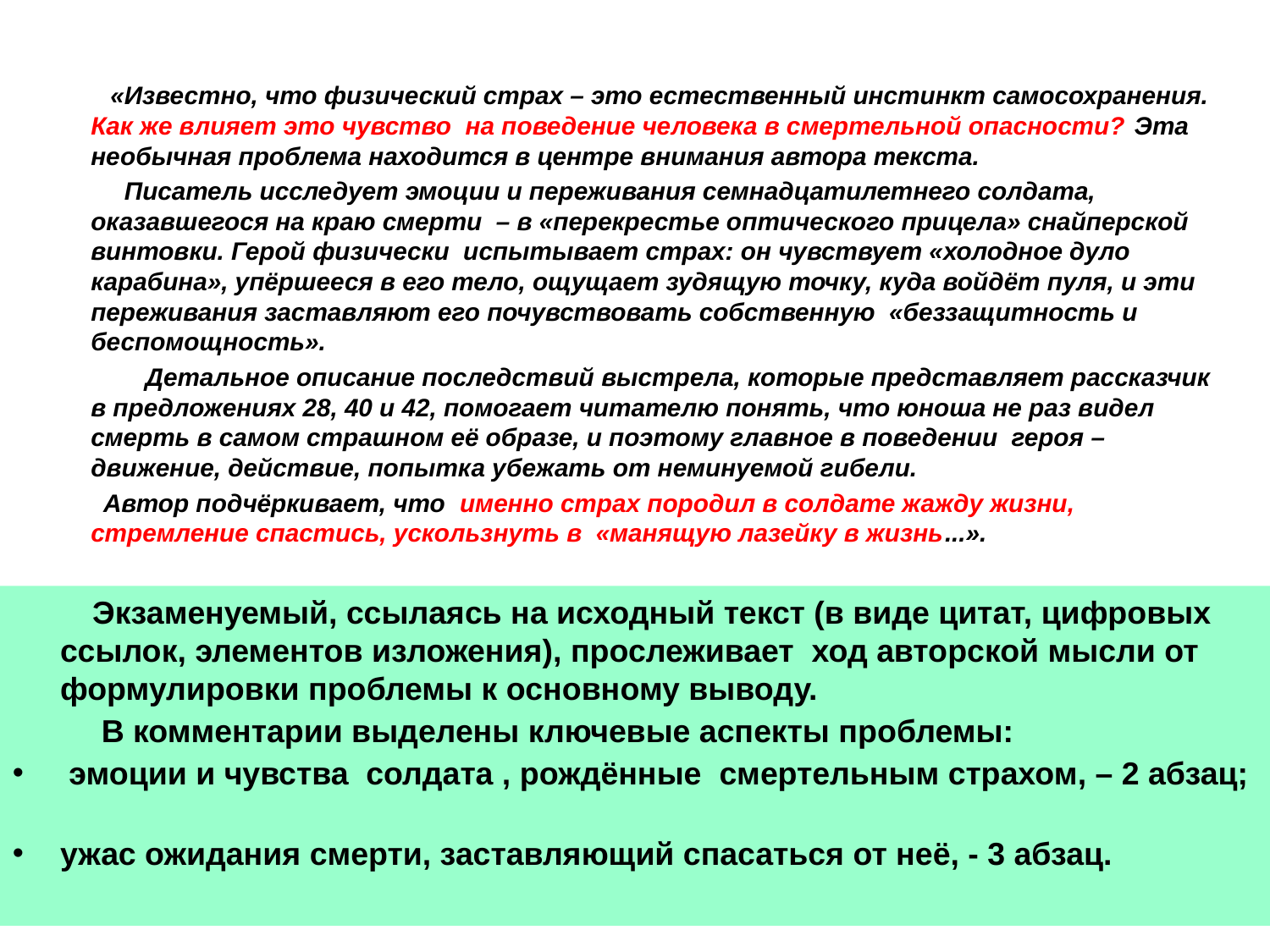

«Известно, что физический страх – это естественный инстинкт самосохранения. Как же влияет это чувство  на поведение человека в смертельной опасности? Эта необычная проблема находится в центре внимания автора текста.
           Писатель исследует эмоции и переживания семнадцатилетнего солдата, оказавшегося на краю смерти  – в «перекрестье оптического прицела» снайперской винтовки. Герой физически  испытывает страх: он чувствует «холодное дуло карабина», упёршееся в его тело, ощущает зудящую точку, куда войдёт пуля, и эти  переживания заставляют его почувствовать собственную  «беззащитность и  беспомощность».
              Детальное описание последствий выстрела, которые представляет рассказчик в предложениях 28, 40 и 42, помогает читателю понять, что юноша не раз видел смерть в самом страшном её образе, и поэтому главное в поведении  героя – движение, действие, попытка убежать от неминуемой гибели.
        Автор подчёркивает, что  именно страх породил в солдате жажду жизни, стремление спастись, ускользнуть в  «манящую лазейку в жизнь...».
         Экзаменуемый, ссылаясь на исходный текст (в виде цитат, цифровых ссылок, элементов изложения), прослеживает  ход авторской мысли от формулировки проблемы к основному выводу.
          В комментарии выделены ключевые аспекты проблемы:
 эмоции и чувства  солдата , рождённые  смертельным страхом, – 2 абзац;
ужас ожидания смерти, заставляющий спасаться от неё, - 3 абзац.